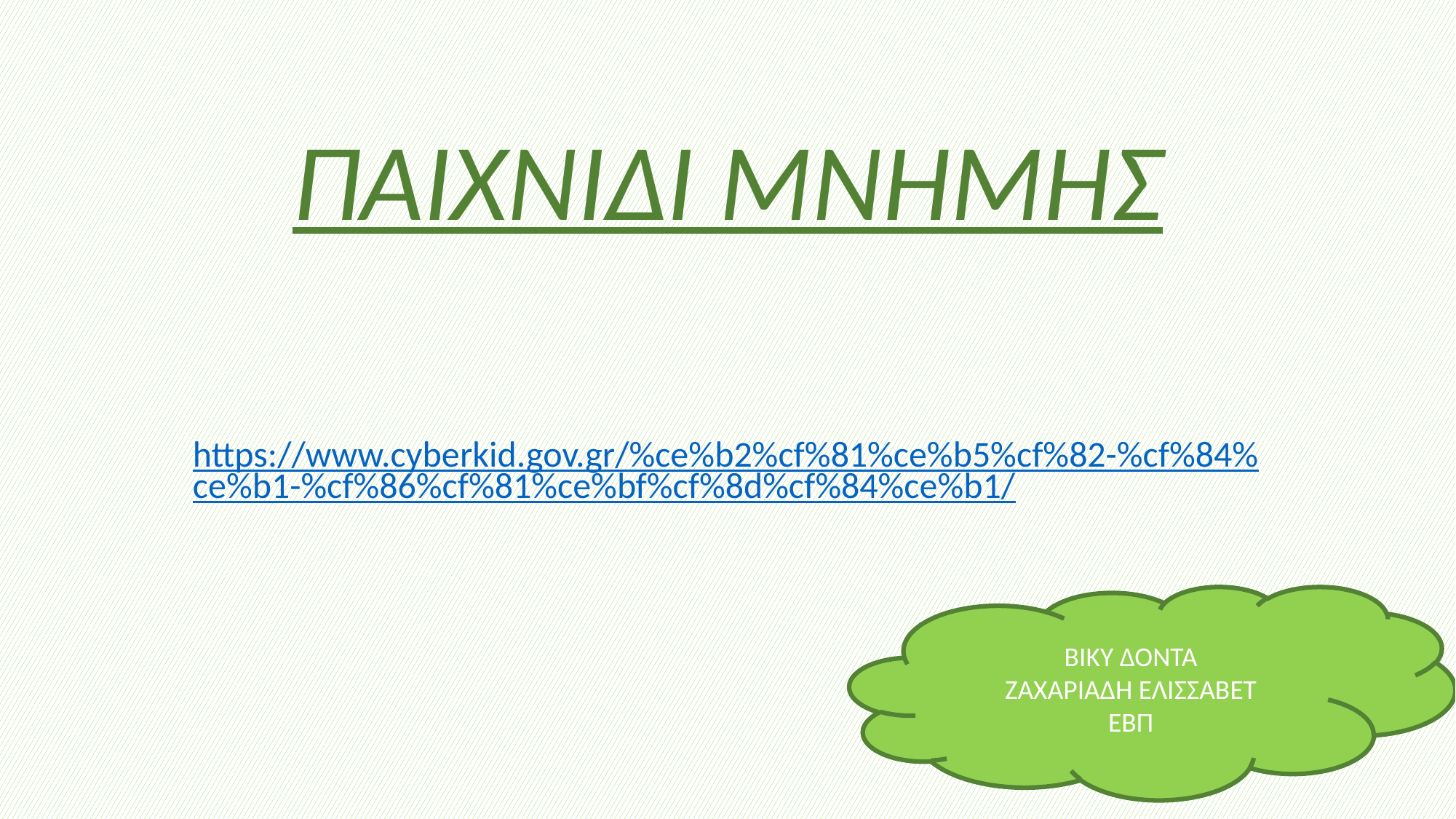

# ΠΑΙΧΝΙΔΙ ΜΝΗΜΗΣ
https://www.cyberkid.gov.gr/%ce%b2%cf%81%ce%b5%cf%82-%cf%84%ce%b1-%cf%86%cf%81%ce%bf%cf%8d%cf%84%ce%b1/
ΒΙΚΥ ΔΟΝΤΑ
ΖΑΧΑΡΙΑΔΗ ΕΛΙΣΣΑΒΕΤ
ΕΒΠ